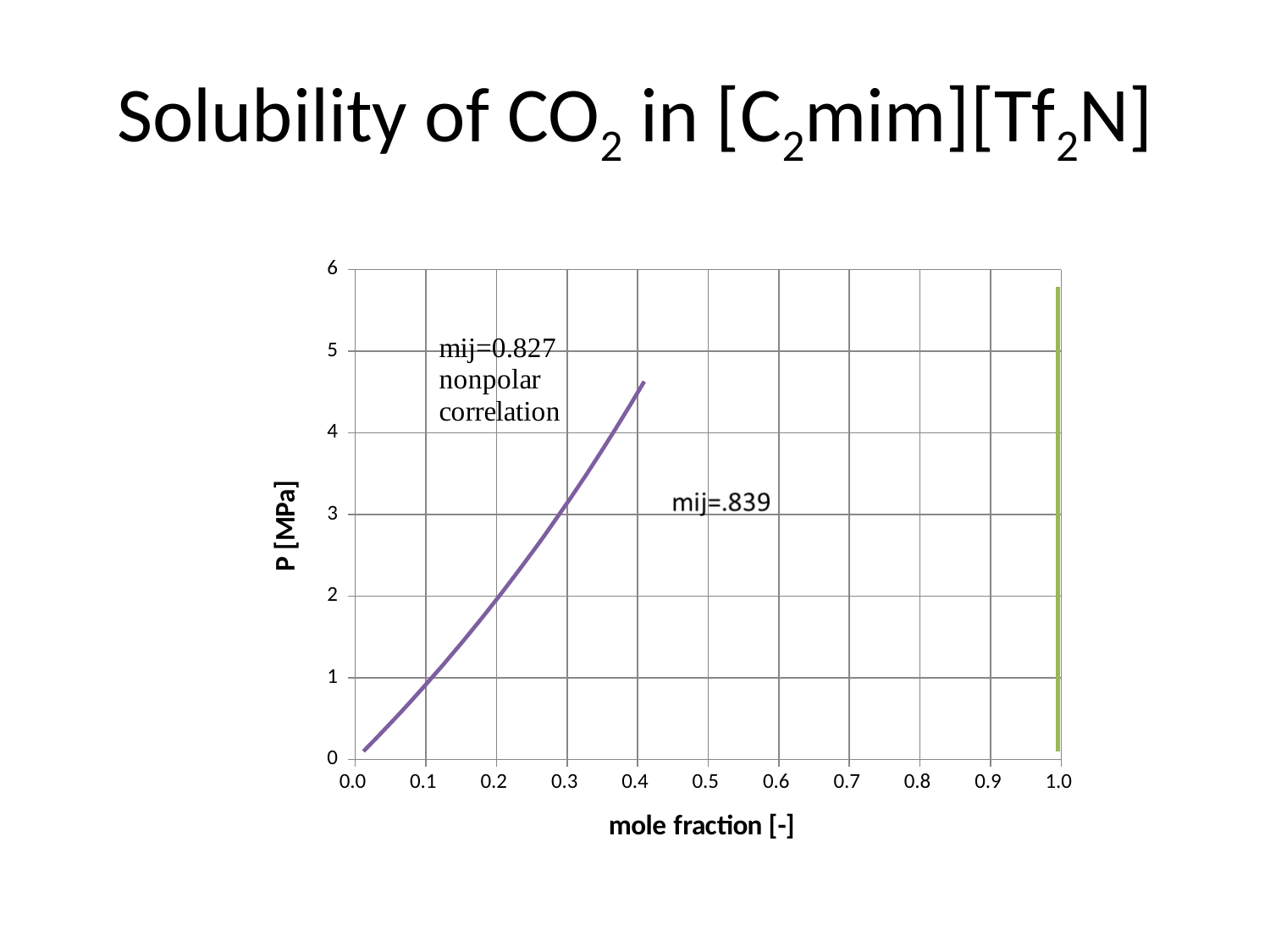

# Solubility of CO2 in [C2mim][Tf2N]

### Chart

| Category | P [MPa] |  |  |  |
|---|---|---|---|---|